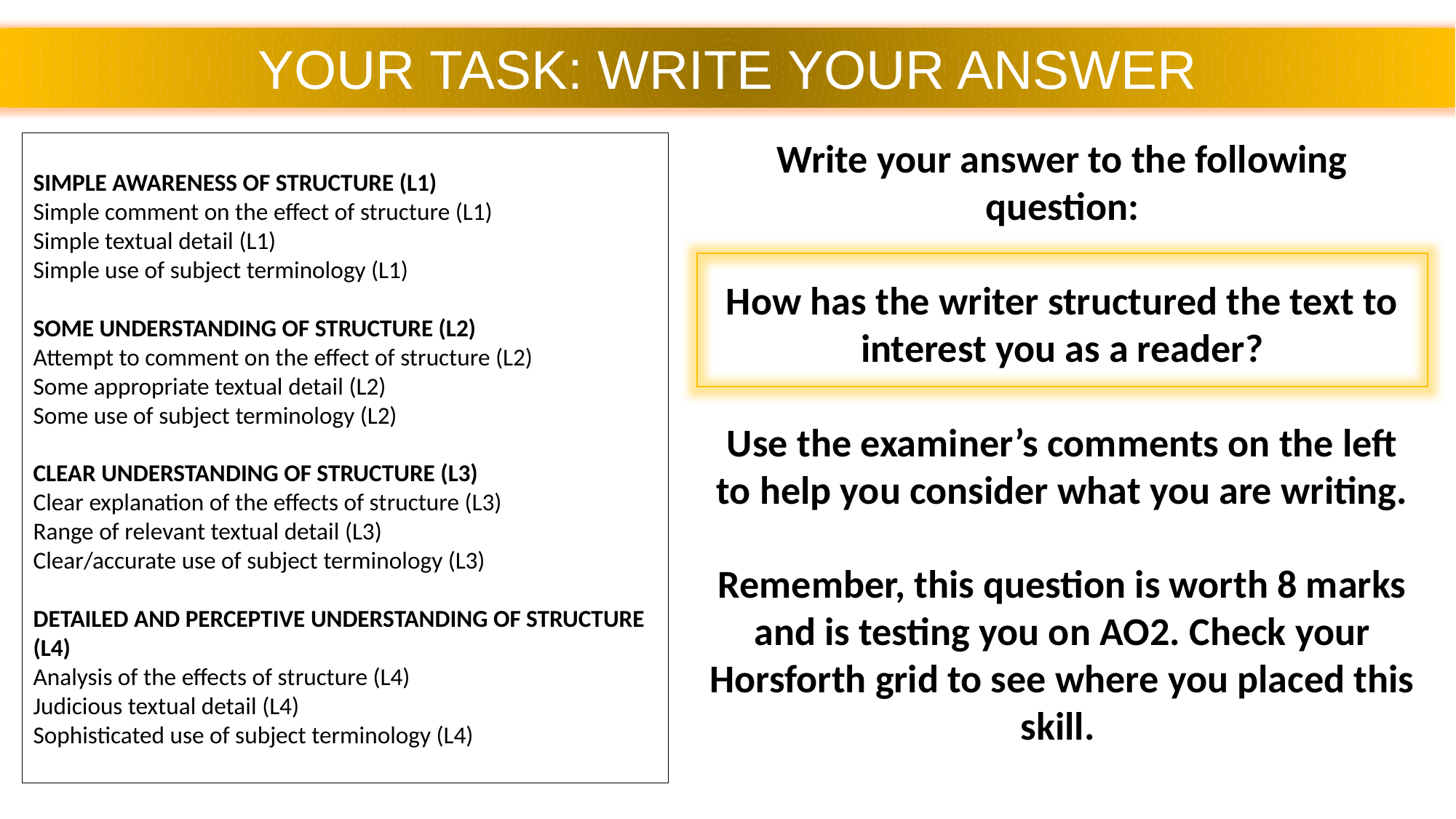

YOUR TASK: WRITE YOUR ANSWER
Write your answer to the following question:

How has the writer structured the text to interest you as a reader?

Use the examiner’s comments on the left to help you consider what you are writing.

Remember, this question is worth 8 marks and is testing you on AO2. Check your Horsforth grid to see where you placed this skill.

SIMPLE AWARENESS OF STRUCTURE (L1)
Simple comment on the effect of structure (L1)
Simple textual detail (L1)
Simple use of subject terminology (L1)

SOME UNDERSTANDING OF STRUCTURE (L2)
Attempt to comment on the effect of structure (L2)
Some appropriate textual detail (L2)
Some use of subject terminology (L2)

CLEAR UNDERSTANDING OF STRUCTURE (L3)
Clear explanation of the effects of structure (L3)
Range of relevant textual detail (L3)
Clear/accurate use of subject terminology (L3)

DETAILED AND PERCEPTIVE UNDERSTANDING OF STRUCTURE (L4)
Analysis of the effects of structure (L4)
Judicious textual detail (L4)
Sophisticated use of subject terminology (L4)